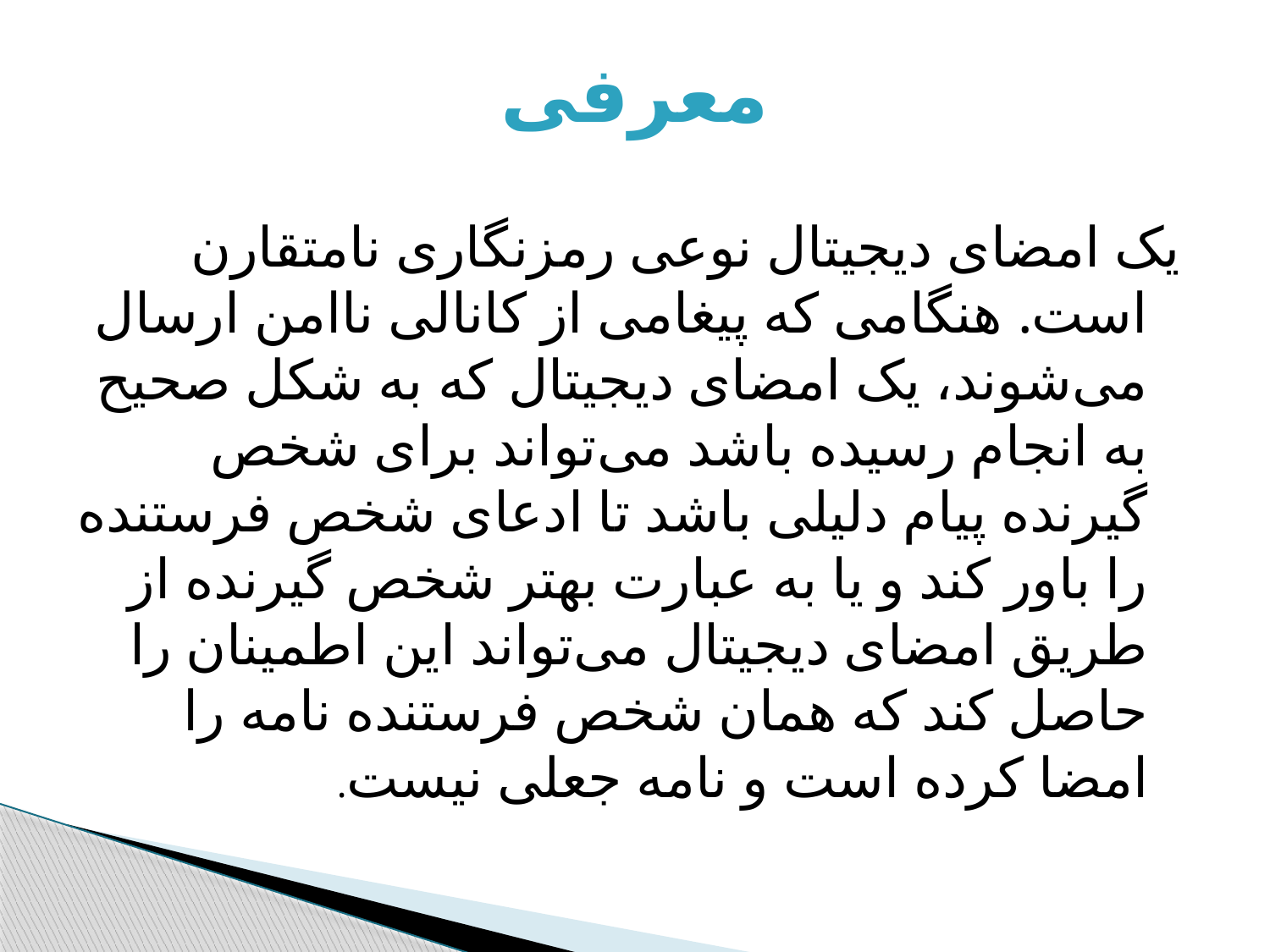

# معرفی
	یک امضای دیجیتال نوعی رمزنگاری نامتقارن است. هنگامی که پیغامی از کانالی ناامن ارسال می‌شوند، یک امضای دیجیتال که به شکل صحیح به انجام رسیده باشد می‌تواند برای شخص گیرنده پیام دلیلی باشد تا ادعای شخص فرستنده را باور کند و یا به عبارت بهتر شخص گیرنده از طریق امضای دیجیتال می‌تواند این اطمینان را حاصل کند که همان شخص فرستنده نامه را امضا کرده است و نامه جعلی نیست.